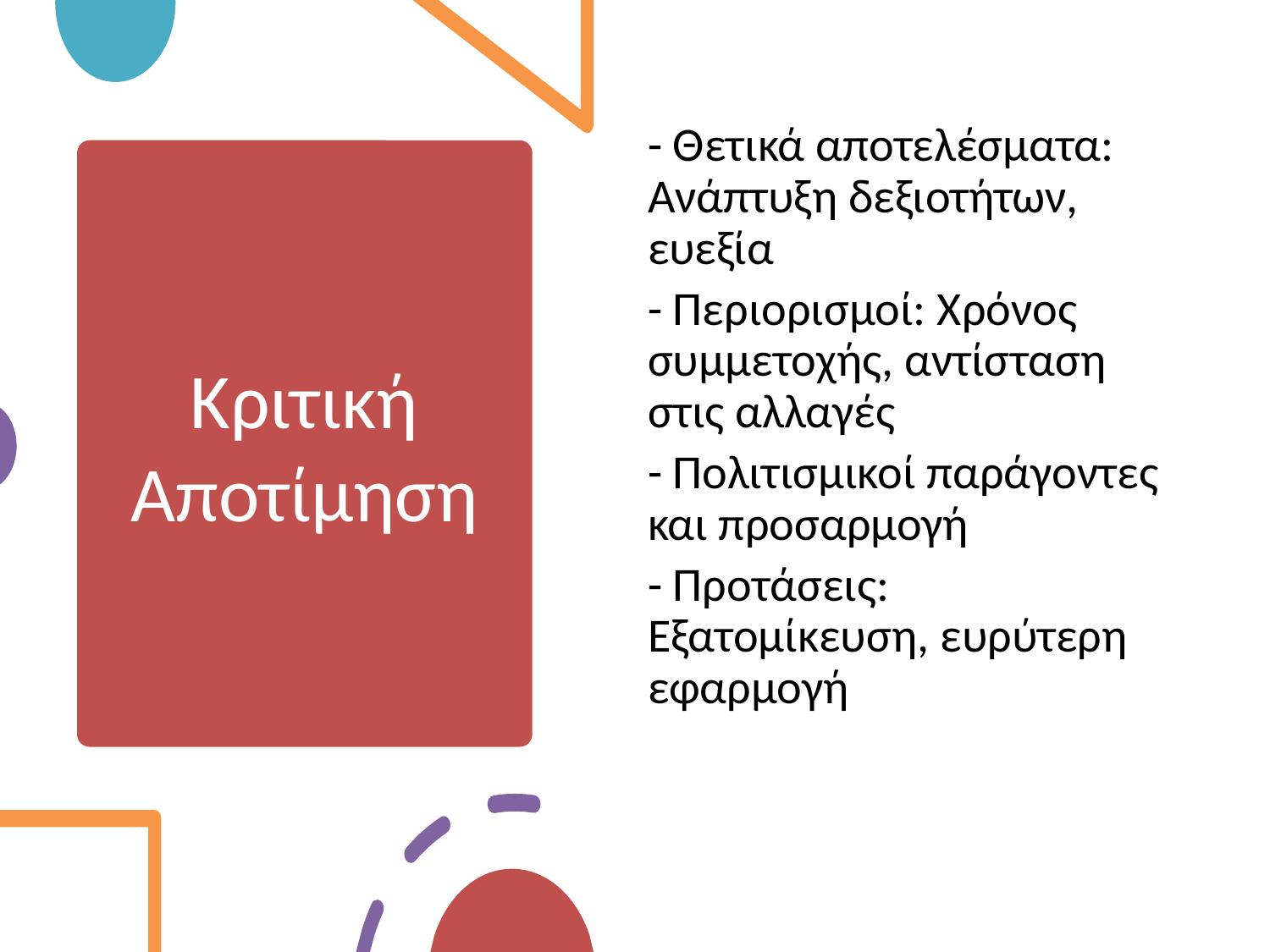

- Θετικά αποτελέσματα: Ανάπτυξη δεξιοτήτων, ευεξία
- Περιορισμοί: Χρόνος συμμετοχής, αντίσταση στις αλλαγές
- Πολιτισμικοί παράγοντες και προσαρμογή
- Προτάσεις: Εξατομίκευση, ευρύτερη εφαρμογή

# Κριτική Αποτίμηση